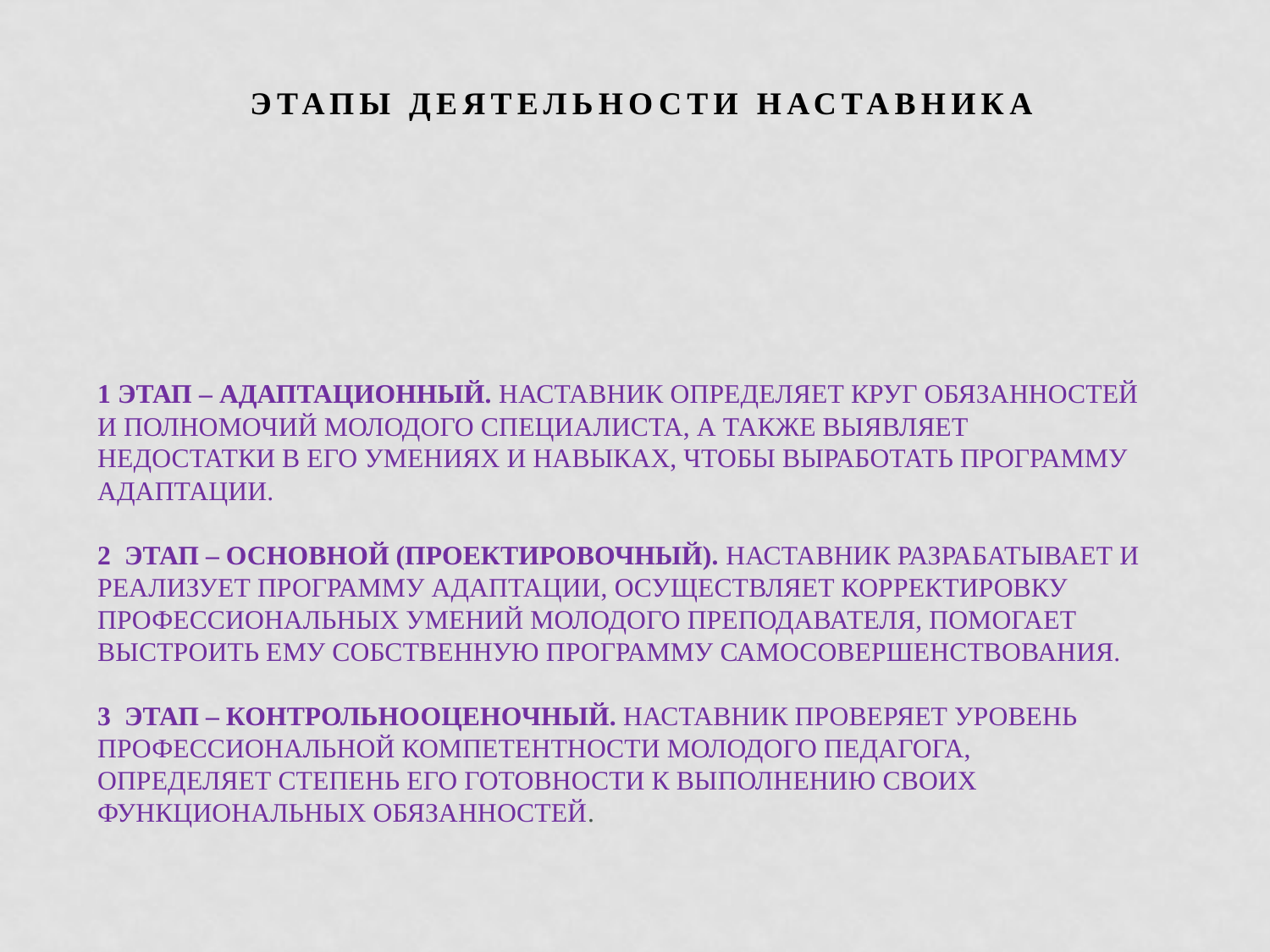

Этапы деятельности наставника
# 1­ этап – адаптационный. Наставник определяет круг обязанностей и полномочий молодого специалиста, а также выявляет недостатки в его умениях и навыках, чтобы выработать программу адаптации. 2­  этап – основной (проектировочный). Наставник разрабатывает и реализует программу адаптации, осуществляет корректировку профессиональных умений молодого преподавателя, помогает выстроить ему собственную программу самосовершенствования. 3­  этап – контрольно­оценочный. Наставник проверяет уровень профессиональной компетентности молодого педагога, определяет степень его готовности к выполнению своих функциональных обязанностей.